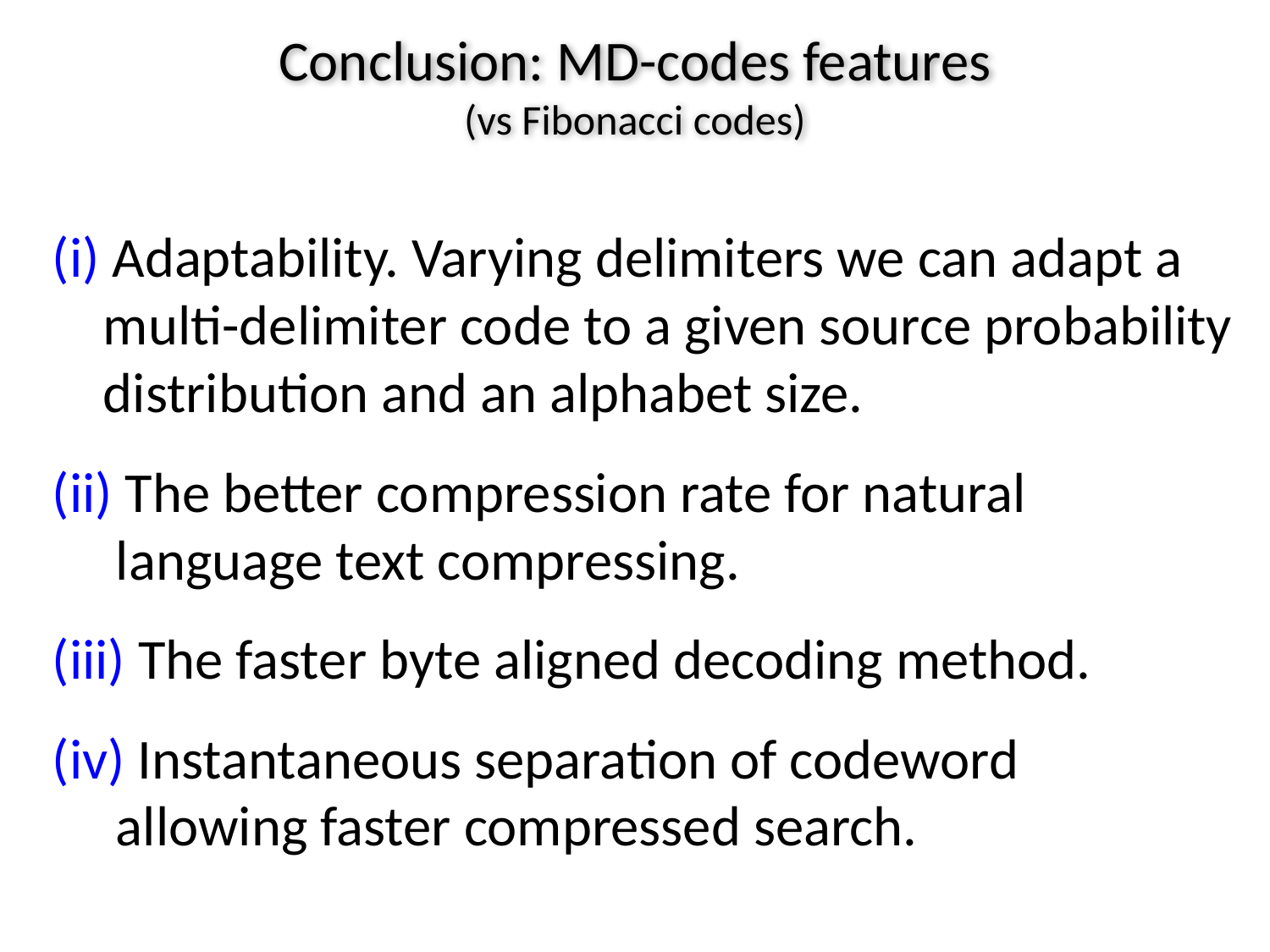

Conclusion: MD-codes features
(vs Fibonacci codes)
(i) Adaptability. Varying delimiters we can adapt a
    multi-delimiter code to a given source probability
    distribution and an alphabet size.
(ii) The better compression rate for natural
     language text compressing.
(iii) The faster byte aligned decoding method.
(iv) Instantaneous separation of codeword
     allowing faster compressed search.